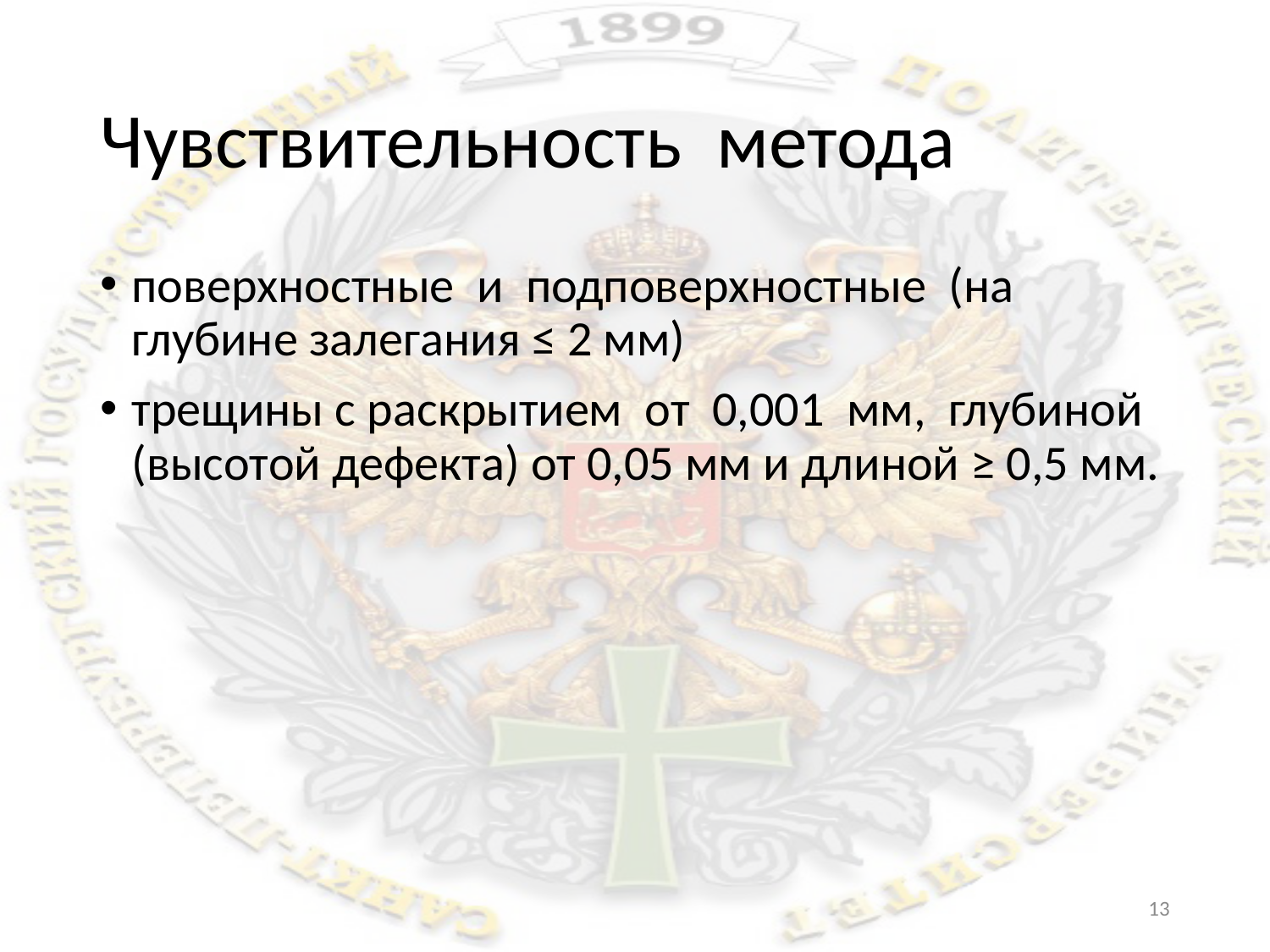

# Чувствительность  метода
поверхностные  и  подповерхностные  (на глубине залегания ≤ 2 мм)
трещины с раскрытием  от  0,001  мм,  глубиной  (высотой дефекта) от 0,05 мм и длиной ≥ 0,5 мм.
13